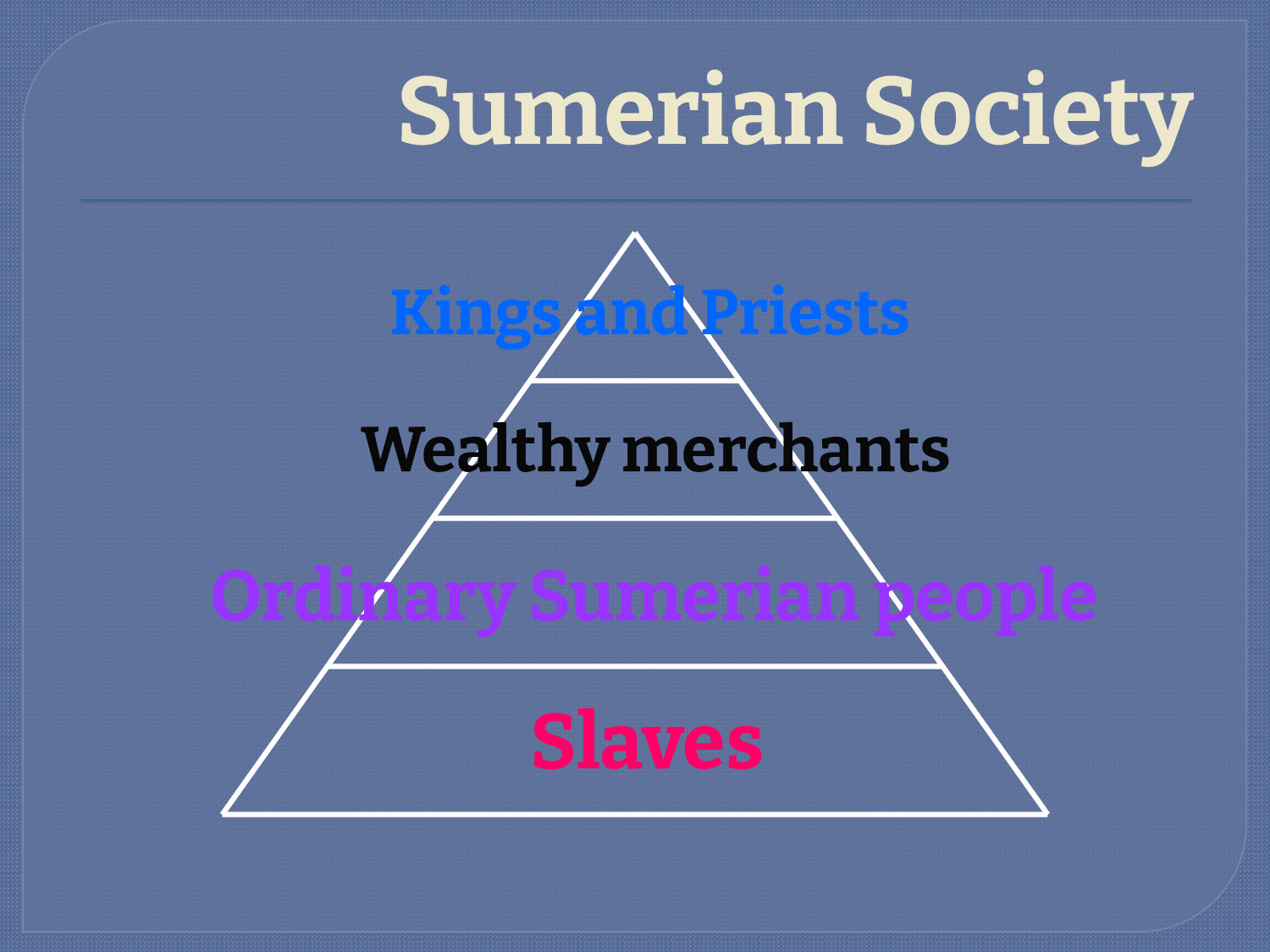

# Sumerian Society

Kings and Priests

Wealthy merchants

Ordinary Sumerian people

Slaves